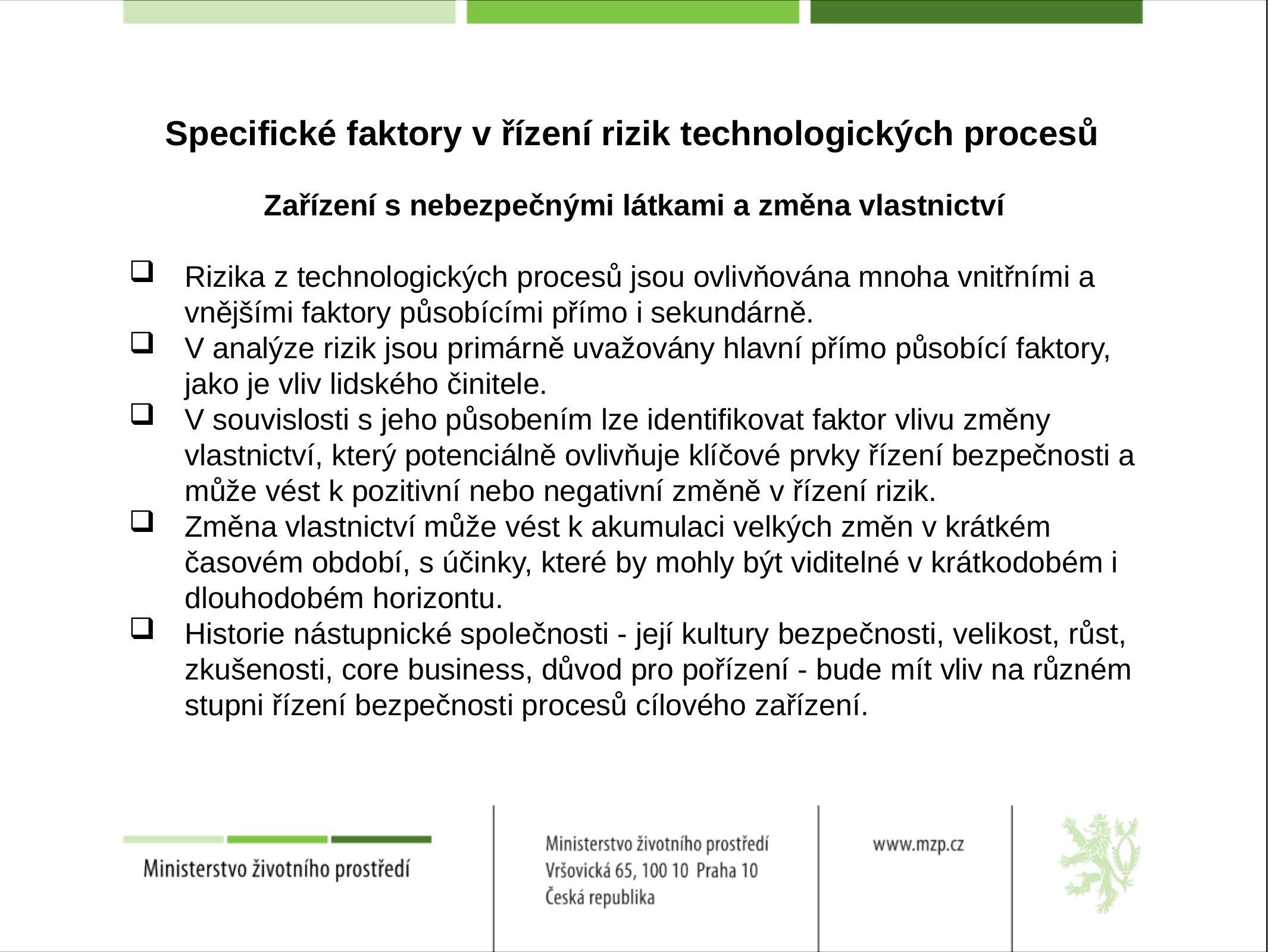

# Specifické faktory v řízení rizik technologických procesů
Zařízení s nebezpečnými látkami a změna vlastnictví

Rizika z technologických procesů jsou ovlivňována mnoha vnitřními a vnějšími faktory působícími přímo i sekundárně.
V analýze rizik jsou primárně uvažovány hlavní přímo působící faktory, jako je vliv lidského činitele.
V souvislosti s jeho působením lze identifikovat faktor vlivu změny vlastnictví, který potenciálně ovlivňuje klíčové prvky řízení bezpečnosti a může vést k pozitivní nebo negativní změně v řízení rizik.
Změna vlastnictví může vést k akumulaci velkých změn v krátkém časovém období, s účinky, které by mohly být viditelné v krátkodobém i dlouhodobém horizontu.
Historie nástupnické společnosti - její kultury bezpečnosti, velikost, růst, zkušenosti, core business, důvod pro pořízení - bude mít vliv na různém stupni řízení bezpečnosti procesů cílového zařízení.